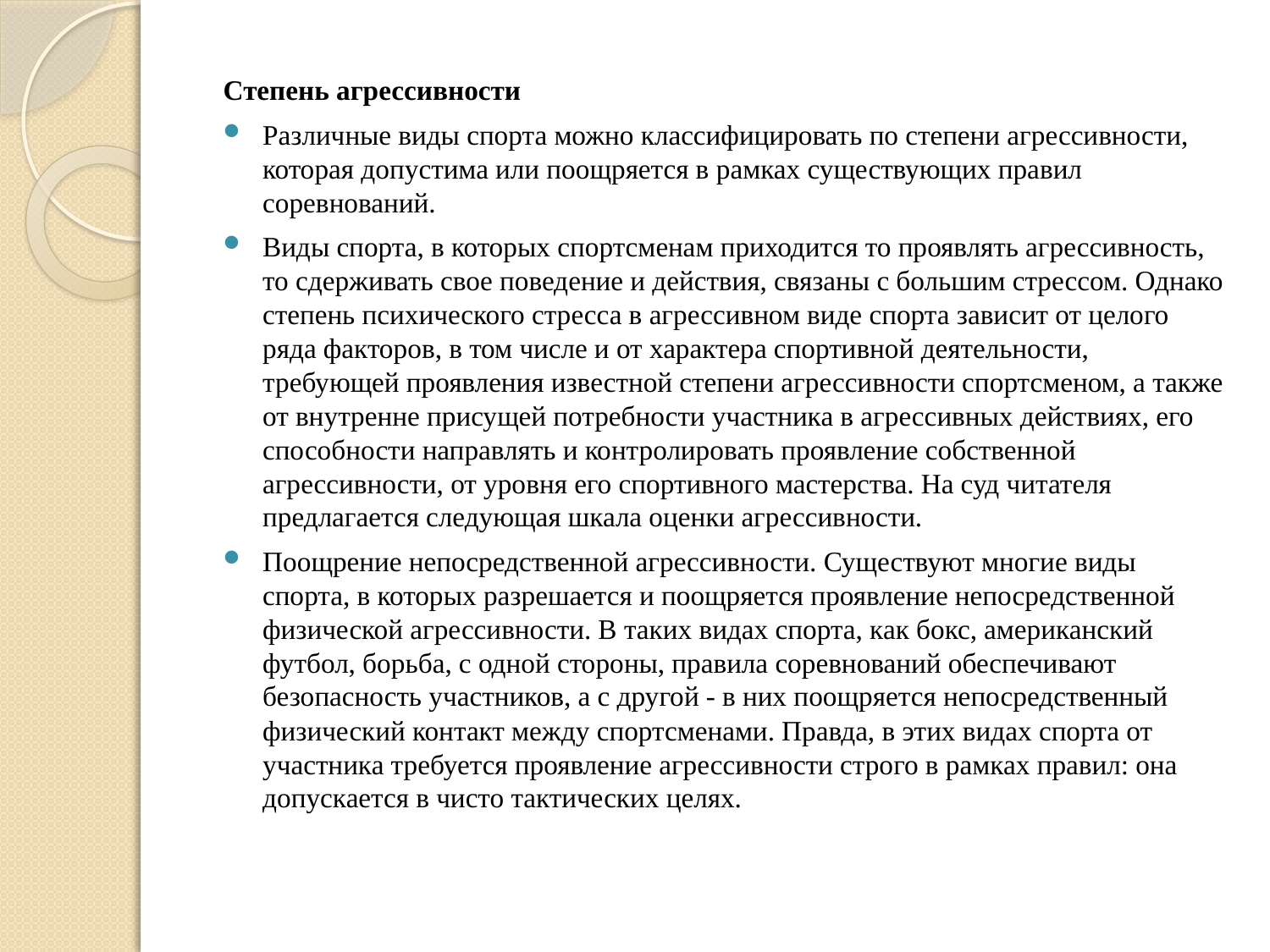

Степень агрессивности
Различные виды спорта можно классифицировать по степени агрессивности, которая допустима или поощряется в рамках существующих правил соревнований.
Виды спорта, в которых спортсменам приходится то проявлять агрессивность, то сдерживать свое поведение и действия, связаны с большим стрессом. Однако степень психического стресса в агрессивном виде спорта зависит от целого ряда факторов, в том числе и от характера спортивной деятельности, требующей проявления известной степени агрессивности спортсменом, а также от внутренне присущей потребности участника в агрессивных действиях, его способности направлять и контролировать проявление собственной агрессивности, от уровня его спортивного мастерства. На суд читателя предлагается следующая шкала оценки агрессивности.
Поощрение непосредственной агрессивности. Существуют многие виды спорта, в которых разрешается и поощряется проявление непосредственной физической агрессивности. В таких видах спорта, как бокс, американский футбол, борьба, с одной стороны, правила соревнований обеспечивают безопасность участников, а с другой - в них поощряется непосредственный физический контакт между спортсменами. Правда, в этих видах спорта от участника требуется проявление агрессивности строго в рамках правил: она допускается в чисто тактических целях.